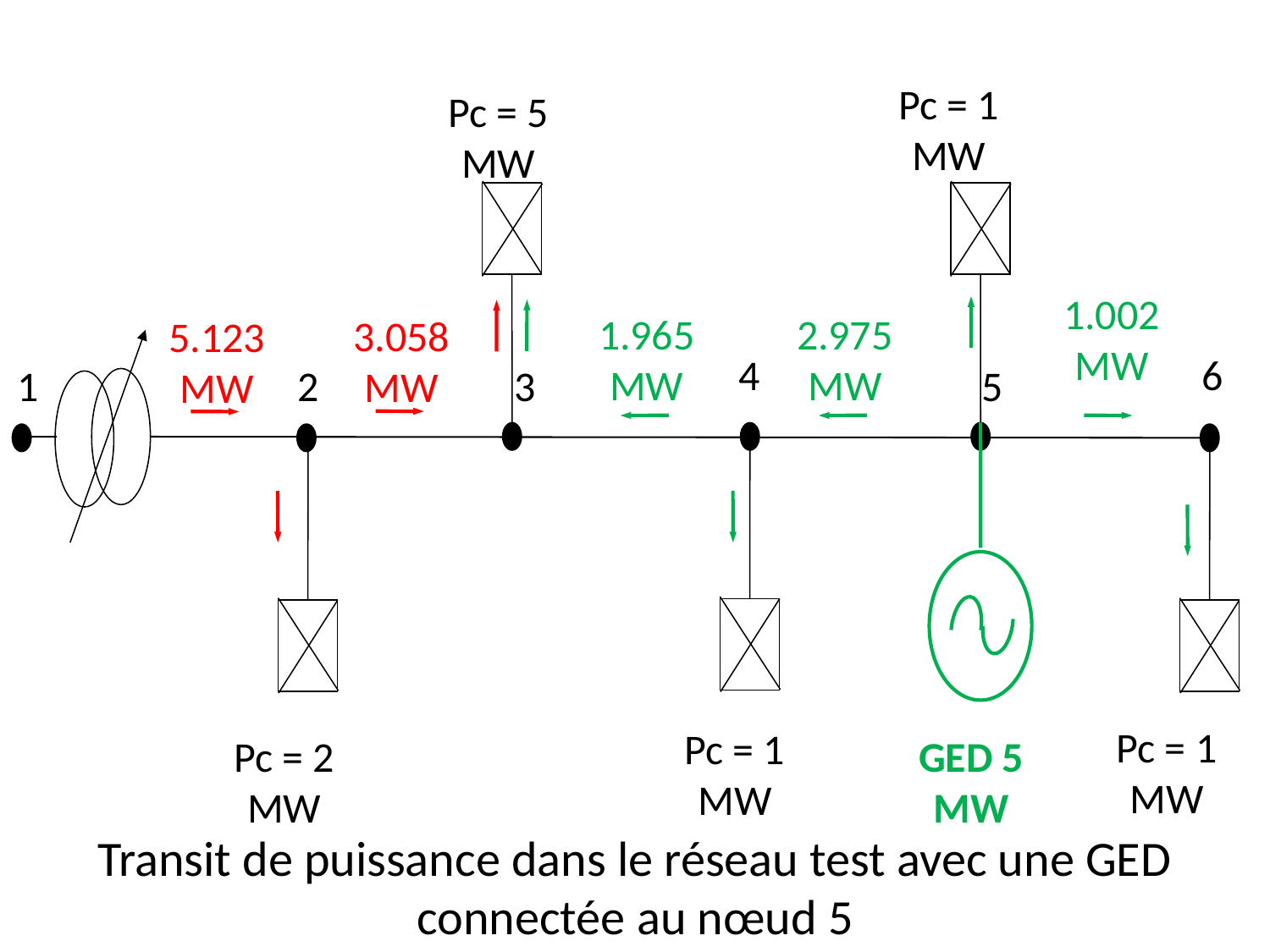

Pc = 1 MW
Pc = 5 MW

1.002 MW

1.965 MW
2.975 MW
3.058 MW
5.123 MW

4
6
1
3
5
2

Pc = 1 MW
Pc = 1 MW
Pc = 2 MW
GED 5 MW
Transit de puissance dans le réseau test avec une GED connectée au nœud 5